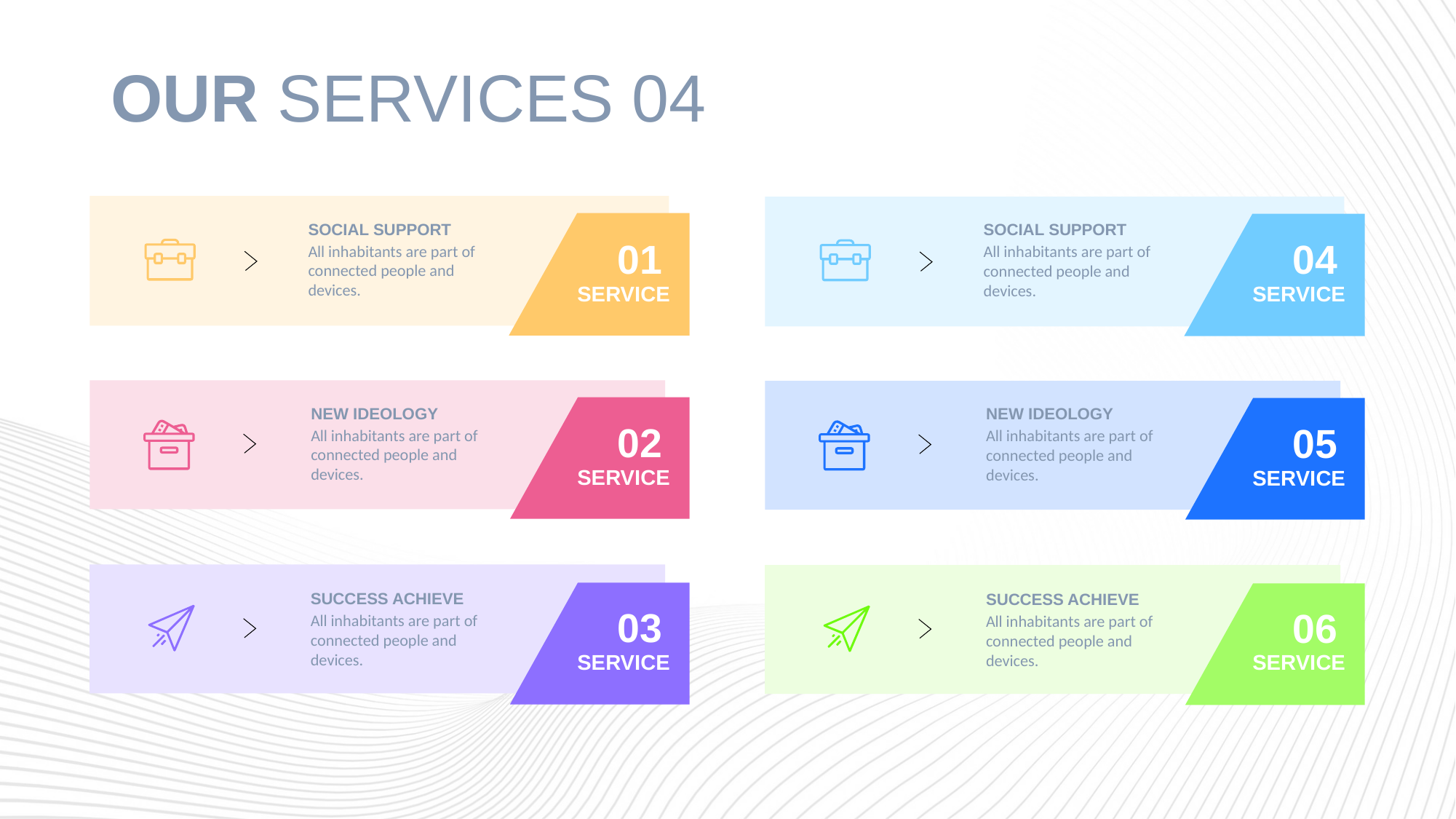

# OUR SERVICES 04

SOCIAL SUPPORT

All inhabitants are part of connected people and devices.
01

SERVICE

SOCIAL SUPPORT

All inhabitants are part of connected people and devices.
04

SERVICE

NEW IDEOLOGY

All inhabitants are part of connected people and devices.
02

SERVICE

NEW IDEOLOGY

All inhabitants are part of connected people and devices.
05

SERVICE

SUCCESS ACHIEVE

All inhabitants are part of connected people and devices.
03

SERVICE

SUCCESS ACHIEVE

All inhabitants are part of connected people and devices.
06

SERVICE